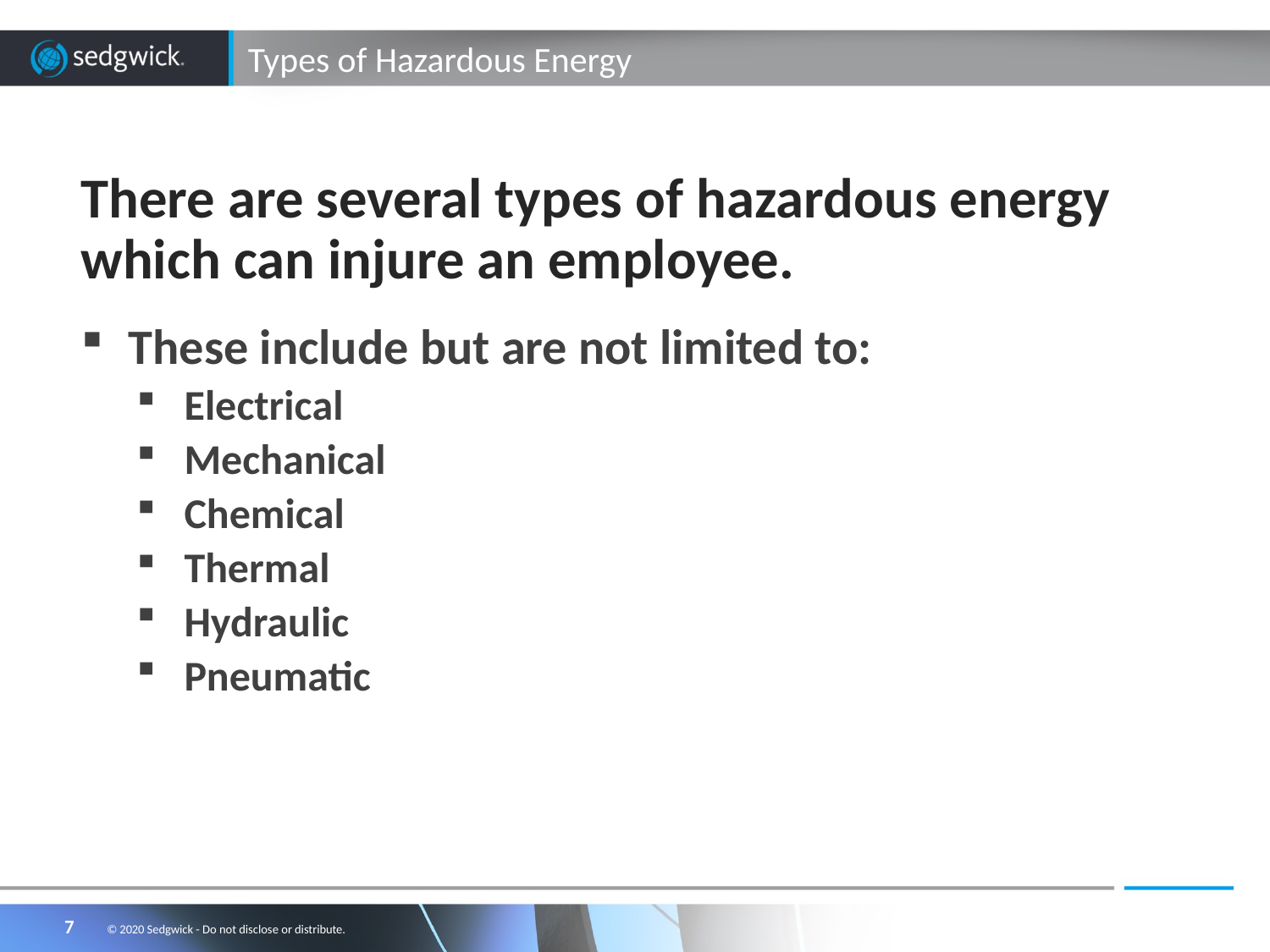

# Types of Hazardous Energy
There are several types of hazardous energy which can injure an employee.

These include but are not limited to:
Electrical
Mechanical
Chemical
Thermal
Hydraulic
Pneumatic